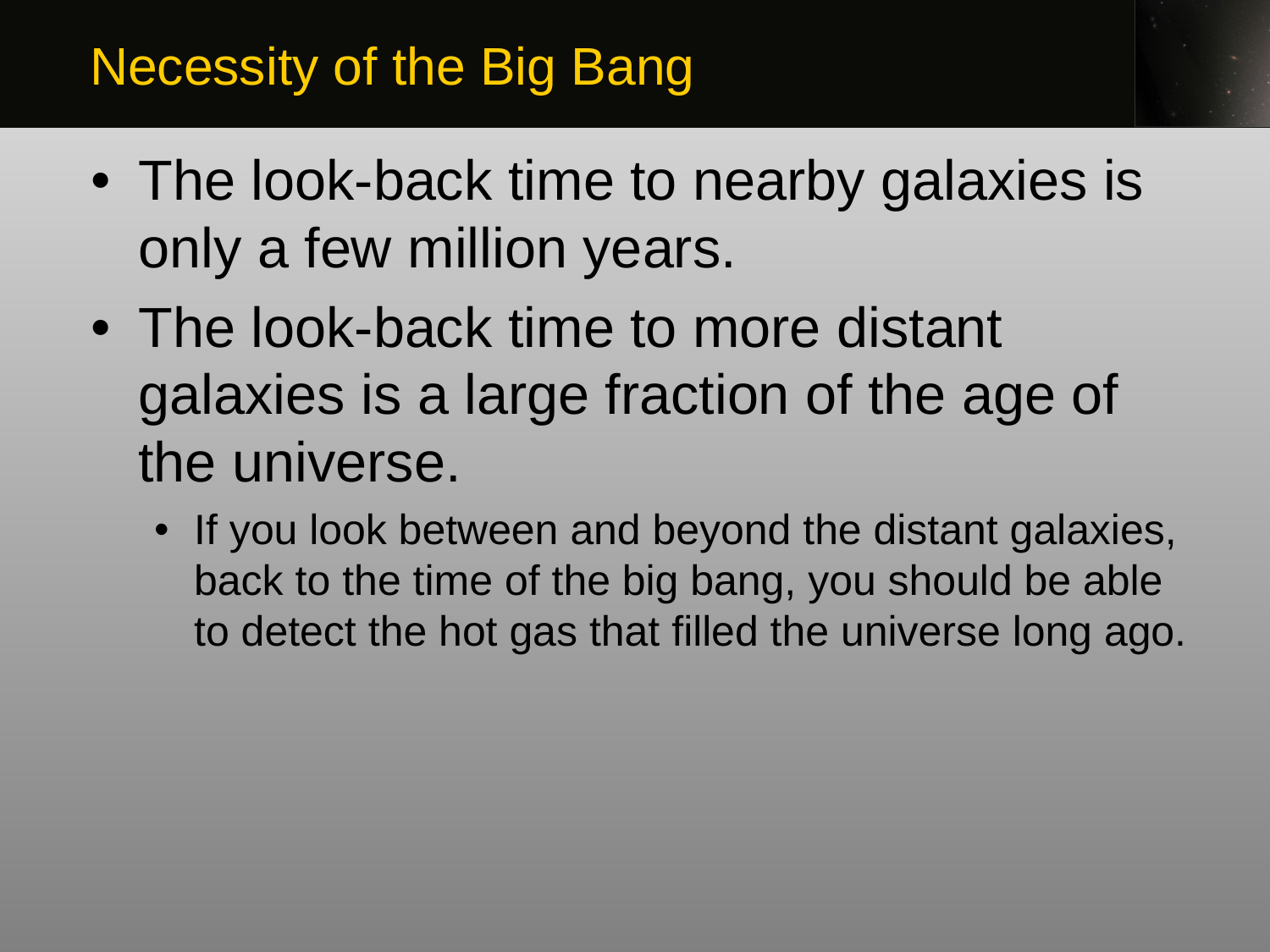

Necessity of the Big Bang
The look-back time to nearby galaxies is only a few million years.
The look-back time to more distant galaxies is a large fraction of the age of the universe.
If you look between and beyond the distant galaxies, back to the time of the big bang, you should be able to detect the hot gas that filled the universe long ago.